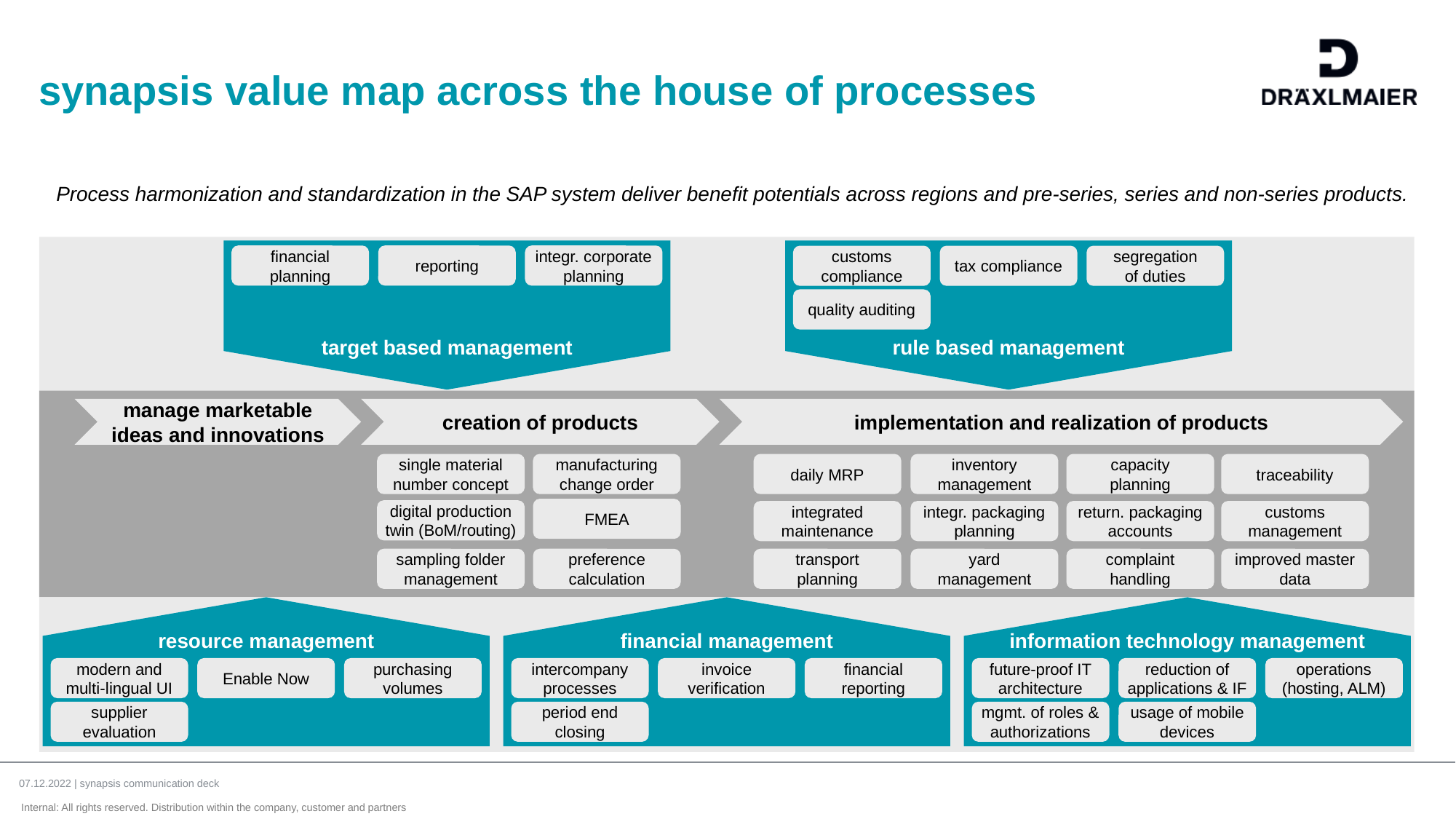

# synapsis value map across the house of processes
Process harmonization and standardization in the SAP system deliver benefit potentials across regions and pre-series, series and non-series products.

target based management
financial planning
reporting
integr. corporate planning
rule based management
customs compliance
tax compliance
segregation
of duties
quality auditing

manage marketable ideas and innovations
creation of products
implementation and realization of products
daily MRP
inventory management
capacity
planning
traceability
integrated maintenance
integr. packaging planning
return. packaging accounts
customs management
transport
planning
yard
management
complaint handling
improved master data
single material number concept
manufacturing change order
FMEA
digital production twin (BoM/routing)
sampling folder management
preference calculation
information technology management
future-proof IT architecture
reduction of applications & IF
operations (hosting, ALM)
mgmt. of roles & authorizations
usage of mobile devices
resource management
modern and multi-lingual UI
Enable Now
purchasing volumes
supplier evaluation
financial management
intercompany processes
invoice verification
financial reporting
period end closing

07.12.2022 | synapsis communication deck